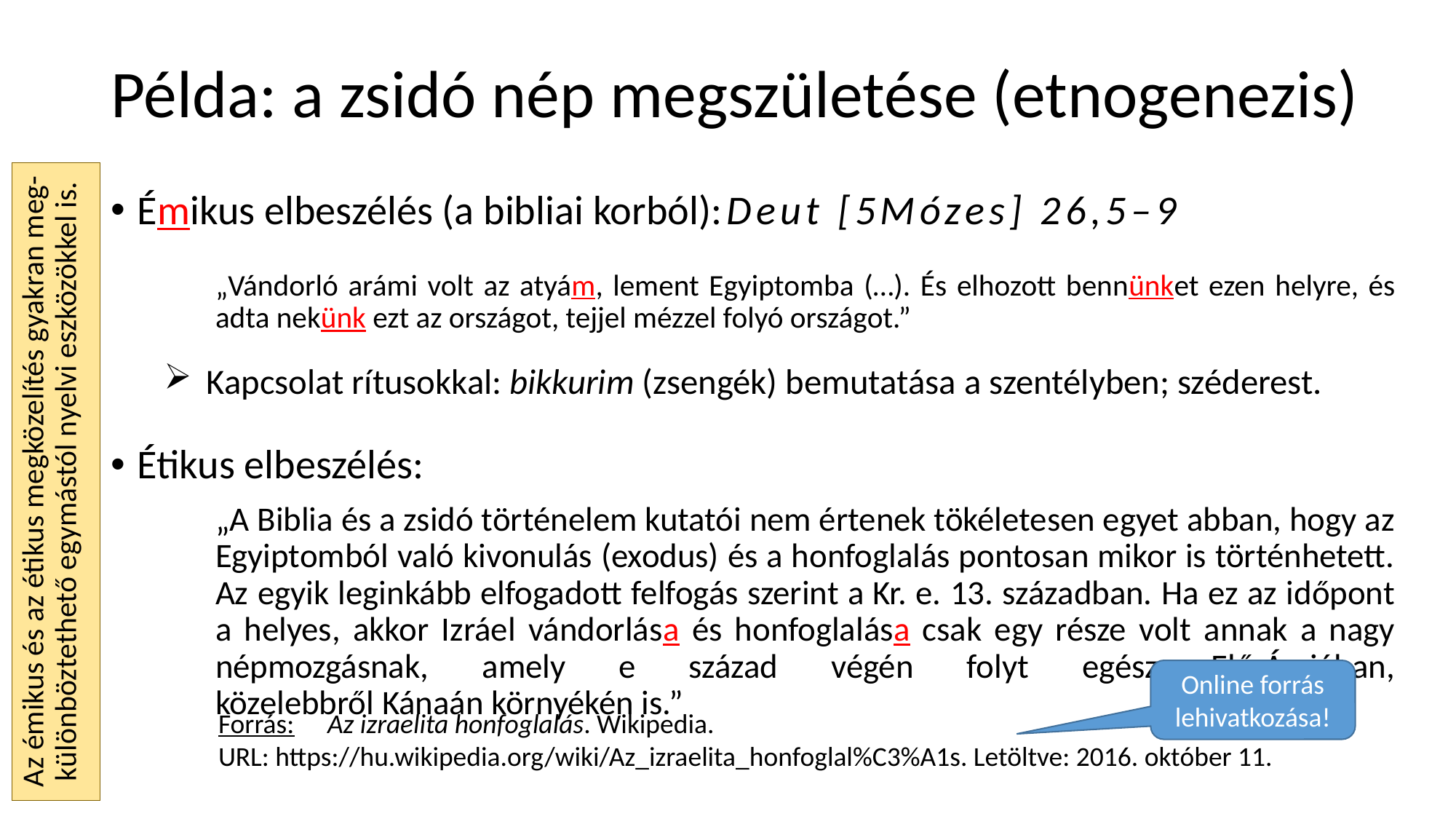

# Példa: a zsidó nép megszületése (etnogenezis)
Az émikus és az étikus megközelítés gyakran meg-különböztethető egymástól nyelvi eszközökkel is.
Émikus elbeszélés (a bibliai korból):		Deut [5Mózes] 26,5–9

„Vándorló arámi volt az atyám, lement Egyiptomba (…). És elhozott bennünket ezen helyre, és adta nekünk ezt az országot, tejjel mézzel folyó országot.”

  Kapcsolat rítusokkal: bikkurim (zsengék) bemutatása a szentélyben; széderest.

Étikus elbeszélés:
„A Biblia és a zsidó történelem kutatói nem értenek tökéletesen egyet abban, hogy az Egyiptomból való kivonulás (exodus) és a honfoglalás pontosan mikor is történhetett. Az egyik leginkább elfogadott felfogás szerint a Kr. e. 13. században. Ha ez az időpont a helyes, akkor Izráel vándorlása és honfoglalása csak egy része volt annak a nagy népmozgásnak, amely e század végén folyt egész Elő-Ázsiában, közelebbről Kánaán környékén is.”
Online forrás lehivatkozása!
Forrás: 	Az izraelita honfoglalás. Wikipedia.
URL: https://hu.wikipedia.org/wiki/Az_izraelita_honfoglal%C3%A1s. Letöltve: 2016. október 11.